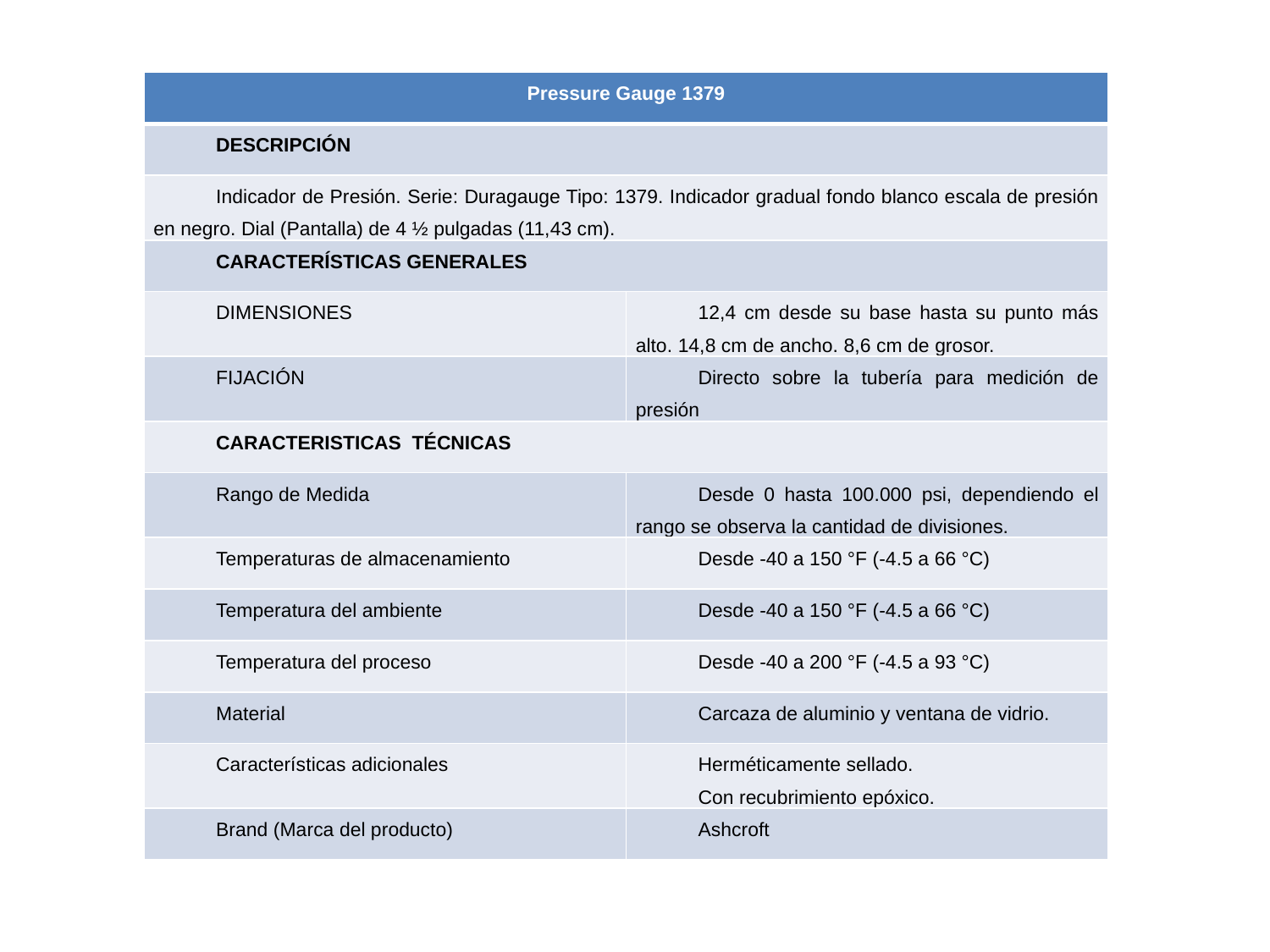

| Pressure Gauge 1379 |  |
| --- | --- |
| DESCRIPCIÓN |  |
| Indicador de Presión. Serie: Duragauge Tipo: 1379. Indicador gradual fondo blanco escala de presión en negro. Dial (Pantalla) de 4 ½ pulgadas (11,43 cm). |  |
| CARACTERÍSTICAS GENERALES |  |
| DIMENSIONES | 12,4 cm desde su base hasta su punto más alto. 14,8 cm de ancho. 8,6 cm de grosor. |
| FIJACIÓN | Directo sobre la tubería para medición de presión |
| CARACTERISTICAS TÉCNICAS |  |
| Rango de Medida | Desde 0 hasta 100.000 psi, dependiendo el rango se observa la cantidad de divisiones. |
| Temperaturas de almacenamiento | Desde -40 a 150 °F (-4.5 a 66 °C) |
| Temperatura del ambiente | Desde -40 a 150 °F (-4.5 a 66 °C) |
| Temperatura del proceso | Desde -40 a 200 °F (-4.5 a 93 °C) |
| Material | Carcaza de aluminio y ventana de vidrio. |
| Características adicionales | Herméticamente sellado. Con recubrimiento epóxico. |
| Brand (Marca del producto) | Ashcroft |